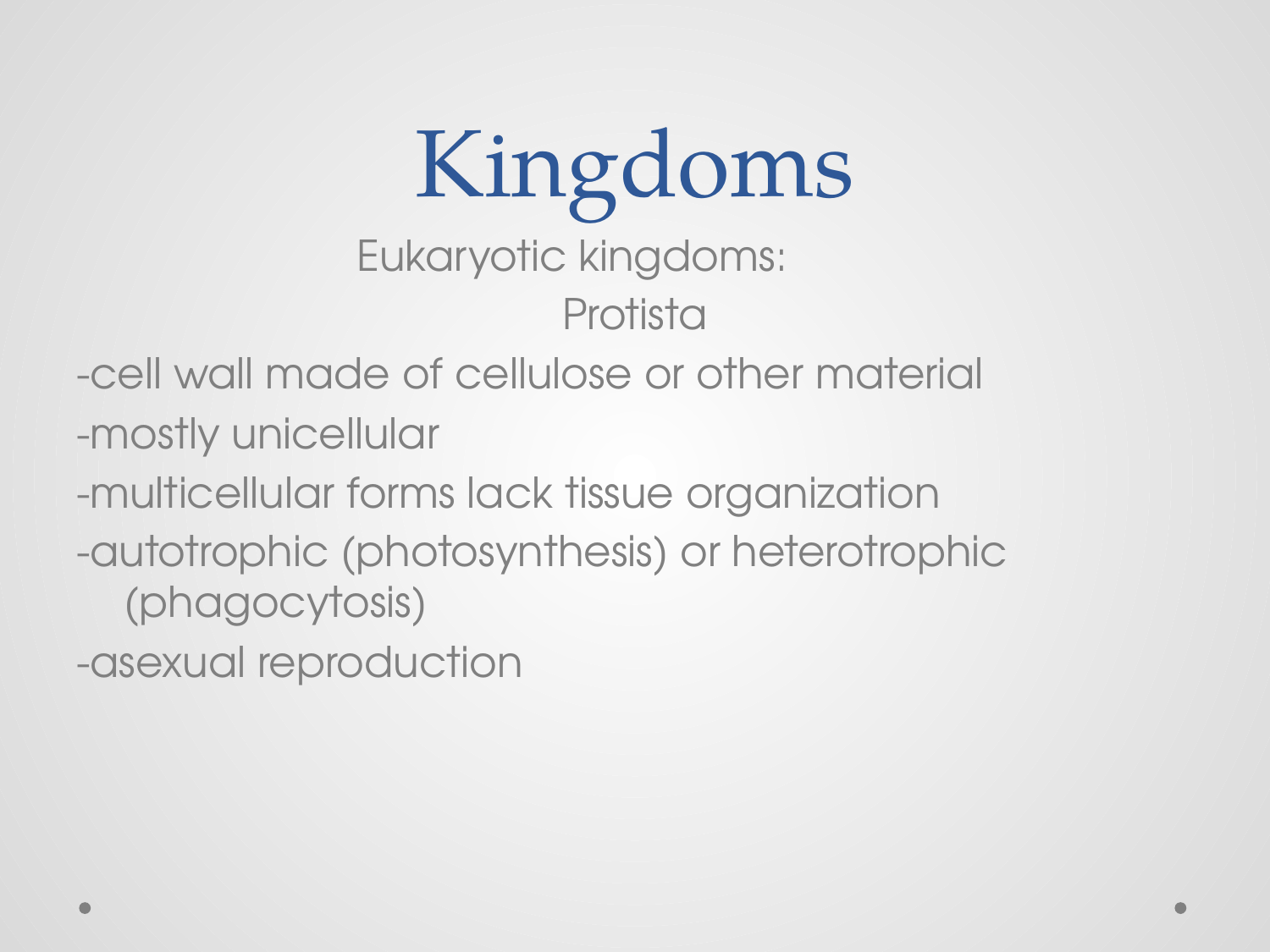

# Kingdoms
Eukaryotic kingdoms:
Protista
-cell wall made of cellulose or other material
-mostly unicellular
-multicellular forms lack tissue organization
-autotrophic (photosynthesis) or heterotrophic (phagocytosis)
-asexual reproduction